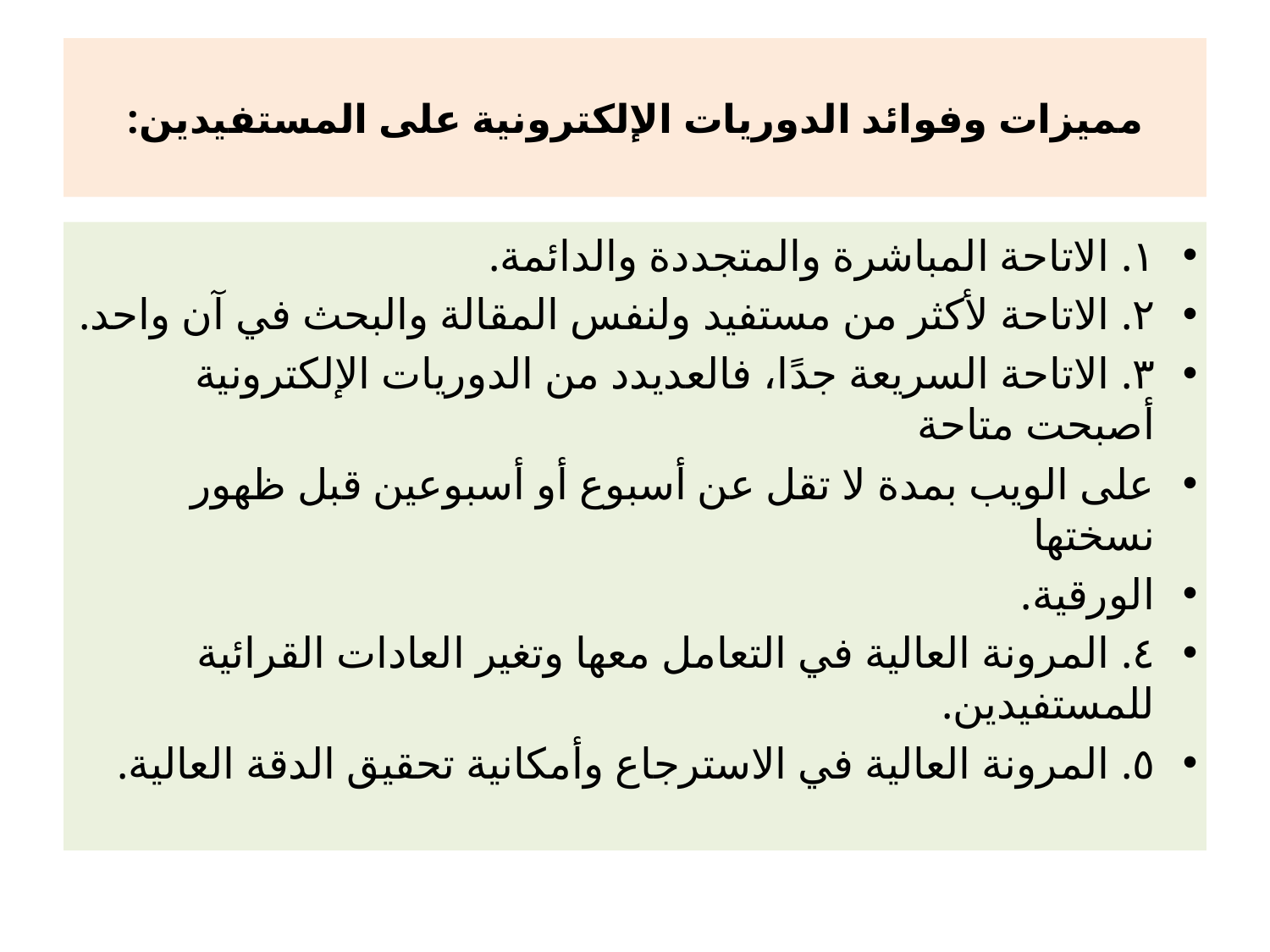

# مميزات وفوائد الدوريات الإلكترونية على المستفيدين:
١. الاتاحة المباشرة والمتجددة والدائمة.
٢. الاتاحة لأكثر من مستفيد ولنفس المقالة والبحث في آن واحد.
٣. الاتاحة السريعة جدًا، فالعديدد من الدوريات الإلكترونية أصبحت متاحة
على الويب بمدة لا تقل عن أسبوع أو أسبوعين قبل ظهور نسختها
الورقية.
٤. المرونة العالية في التعامل معها وتغير العادات القرائية للمستفيدين.
٥. المرونة العالية في الاسترجاع وأمكانية تحقيق الدقة العالية.